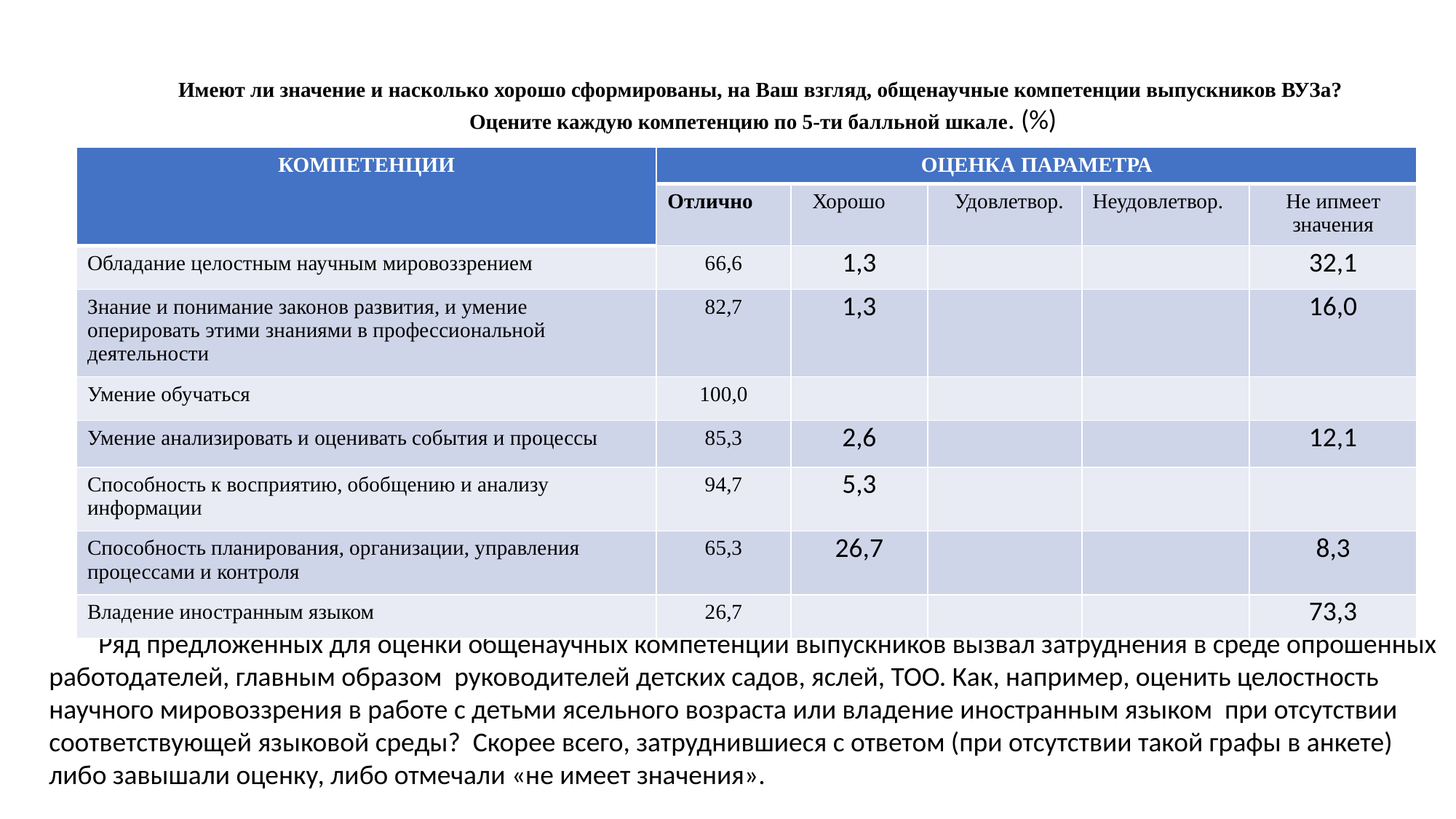

Имеют ли значение и насколько хорошо сформированы, на Ваш взгляд, общенаучные компетенции выпускников ВУЗа?
Оцените каждую компетенцию по 5-ти балльной шкале. (%)

        Ряд предложенных для оценки общенаучных компетенций выпускников вызвал затруднения в среде опрошенных работодателей, главным образом  руководителей детских садов, яслей, ТОО. Как, например, оценить целостность научного мировоззрения в работе с детьми ясельного возраста или владение иностранным языком  при отсутствии соответствующей языковой среды?  Скорее всего, затруднившиеся с ответом (при отсутствии такой графы в анкете)
либо завышали оценку, либо отмечали «не имеет значения».

| КОМПЕТЕНЦИИ | ОЦЕНКА ПАРАМЕТРА |  |  |  |  |
| --- | --- | --- | --- | --- | --- |
|  | Отлично | Хорошо | Удовлетвор. | Неудовлетвор. | Не ипмеет значения |
| Обладание целостным научным мировоззрением | 66,6 | 1,3 |  |  | 32,1 |
| Знание и понимание законов развития, и умение оперировать этими знаниями в профессиональной деятельности | 82,7 | 1,3 |  |  | 16,0 |
| Умение обучаться | 100,0 |  |  |  |  |
| Умение анализировать и оценивать события и процессы | 85,3 | 2,6 |  |  | 12,1 |
| Способность к восприятию, обобщению и анализу информации | 94,7 | 5,3 |  |  |  |
| Способность планирования, организации, управления процессами и контроля | 65,3 | 26,7 |  |  | 8,3 |
| Владение иностранным языком | 26,7 |  |  |  | 73,3 |